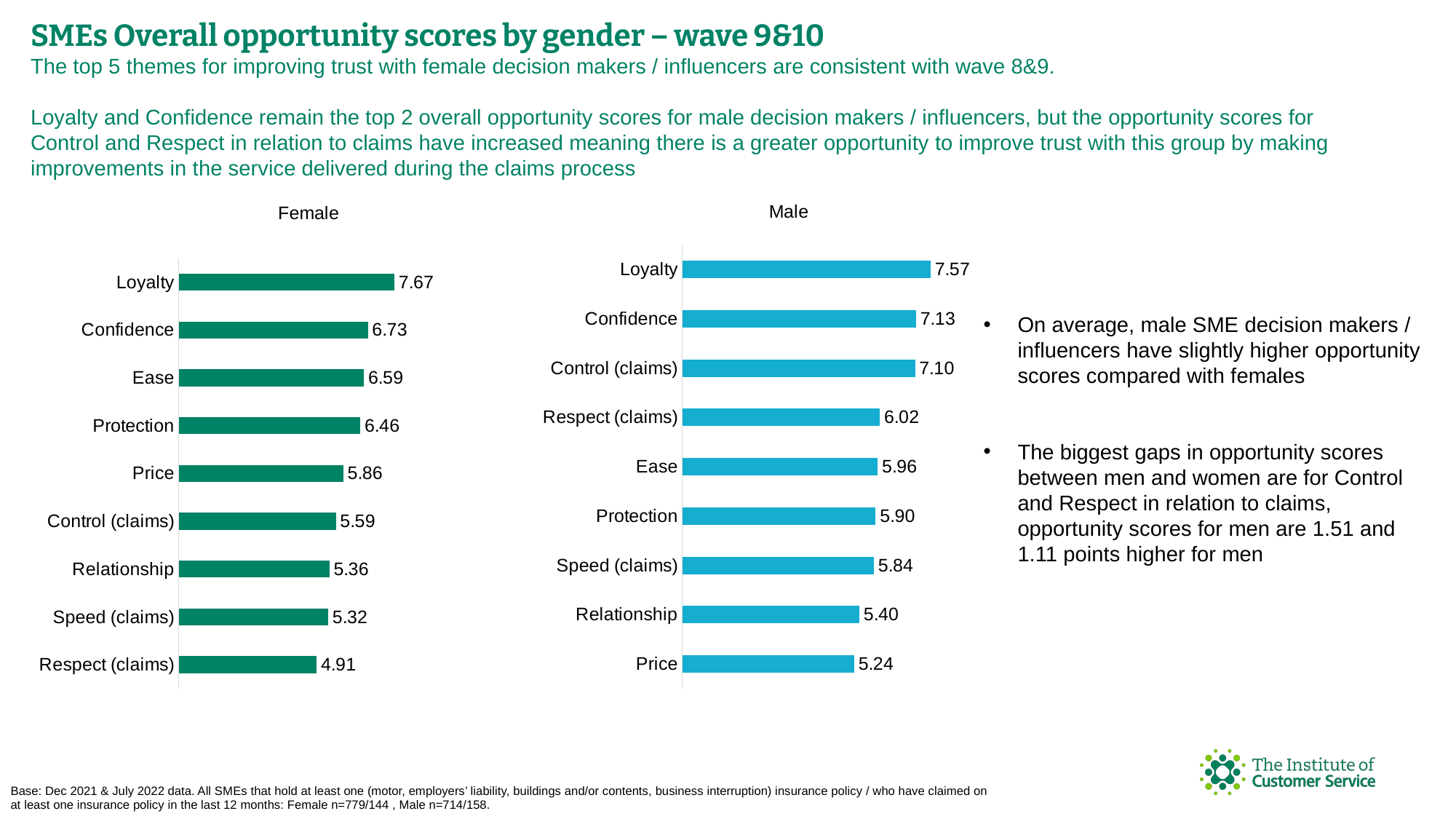

SMEs Overall opportunity scores by gender – wave 9&10
The top 5 themes for improving trust with female decision makers / influencers are consistent with wave 8&9.

Loyalty and Confidence remain the top 2 overall opportunity scores for male decision makers / influencers, but the opportunity scores for Control and Respect in relation to claims have increased meaning there is a greater opportunity to improve trust with this group by making improvements in the service delivered during the claims process

### Chart: Male

| Category |  Opportunity score |
|---|---|
| Loyalty | 7.574281329 |
| Confidence | 7.128235124 |
| Control (claims) | 7.099531504 |
| Respect (claims) | 6.023739701 |
| Ease | 5.961750363 |
| Protection | 5.89891535 |
| Speed (claims) | 5.844445299 |
| Relationship | 5.400486057 |
| Price | 5.243966579 |

### Chart: Female

| Category |  Opportunity score |
|---|---|
| Loyalty | 7.6749981 |
| Confidence | 6.734621165 |
| Ease | 6.591197597 |
| Protection | 6.463457258 |
| Price | 5.856598717 |
| Control (claims) | 5.591833737 |
| Relationship | 5.363611327 |
| Speed (claims) | 5.317895072 |
| Respect (claims) | 4.906043049 |
On average, male SME decision makers / influencers have slightly higher opportunity scores compared with females

The biggest gaps in opportunity scores between men and women are for Control and Respect in relation to claims,  opportunity scores for men are 1.51 and 1.11 points higher for men

Base: Dec 2021 & July 2022 data. All SMEs that hold at least one (motor, employers’ liability, buildings and/or contents, business interruption) insurance policy / who have claimed on at least one insurance policy in the last 12 months: Female n=779/144 , Male n=714/158.